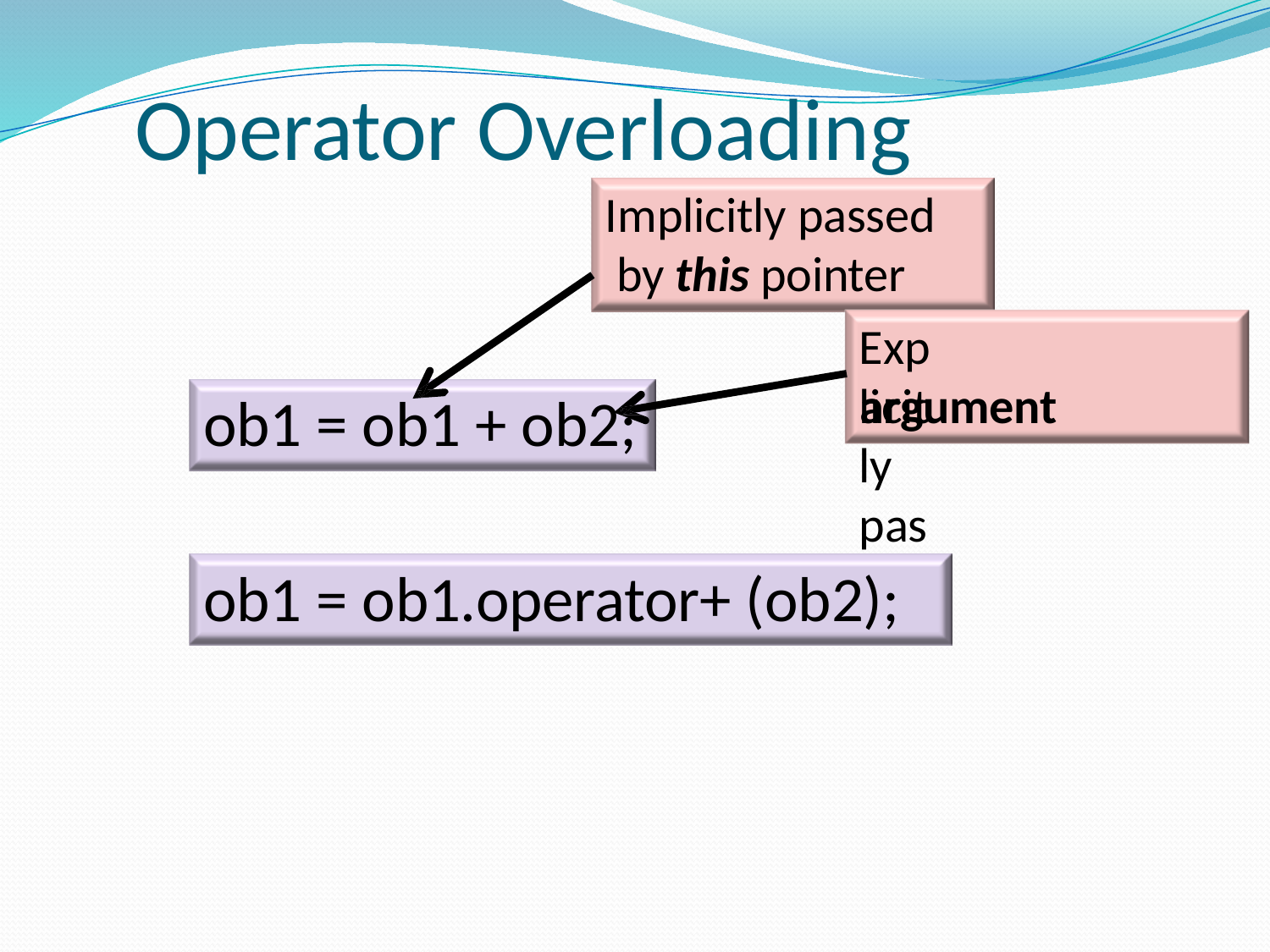

# Operator Overloading

Implicitly passed  by this pointer
Explicitly passed

argument

ob1 = ob1 + ob2;

ob1 = ob1.operator+ (ob2);